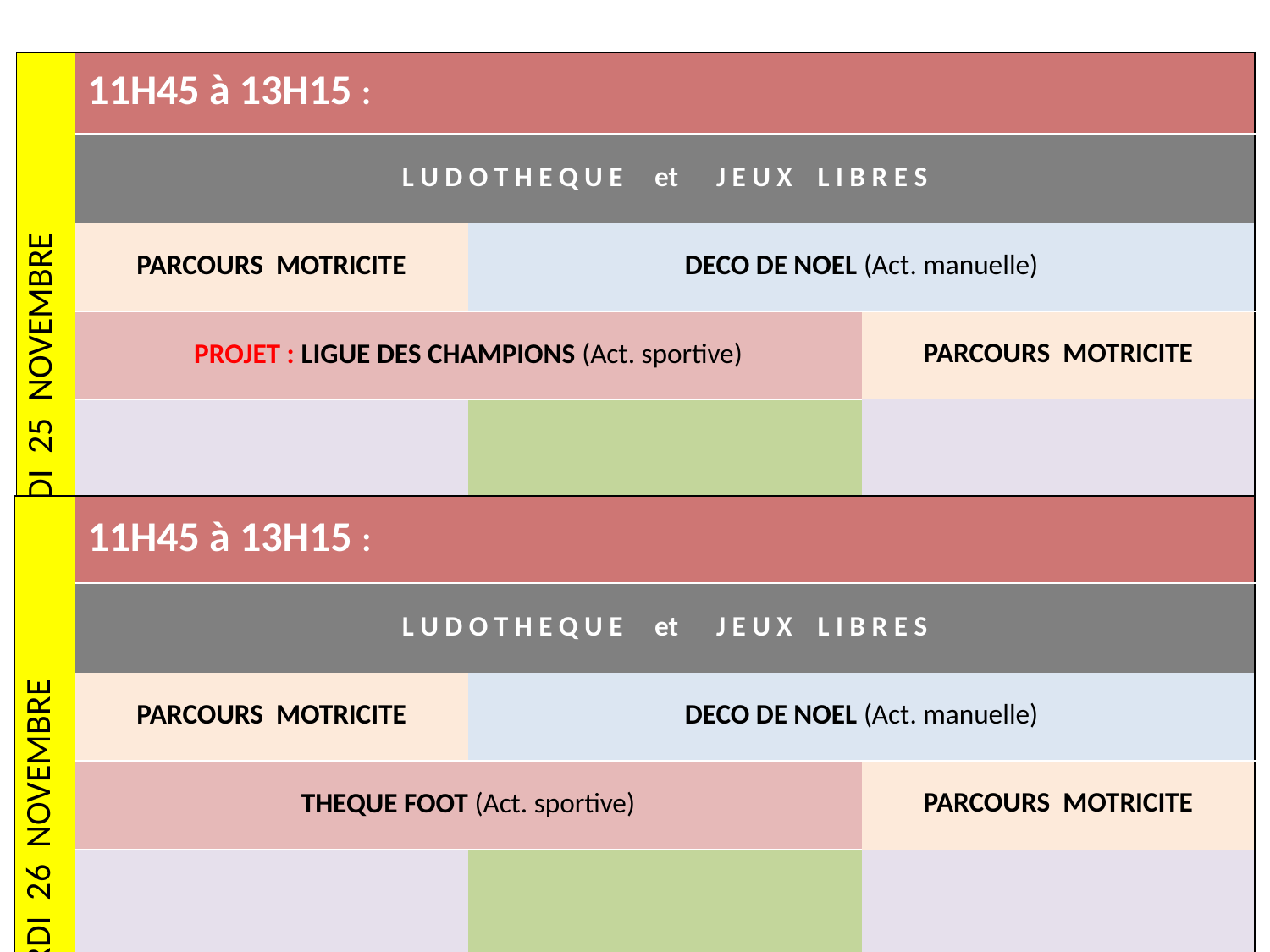

| LUNDI 25 NOVEMBRE | 11H45 à 13H15 : |  |  |
| --- | --- | --- | --- |
|  | L U D O T H E Q U E et J E U X L I B R E S |  |  |
|  | PARCOURS MOTRICITE | DECO DE NOEL (Act. manuelle) |  |
|  | PROJET : LIGUE DES CHAMPIONS (Act. sportive) |  | PARCOURS MOTRICITE |
|  | BALLE AMERICAINE (jeu collectif) |  | BALLE AMERICAINE (jeu collectif) |
| MARDI 26 NOVEMBRE | 11H45 à 13H15 : |  |  |
| --- | --- | --- | --- |
|  | L U D O T H E Q U E et J E U X L I B R E S |  |  |
|  | PARCOURS MOTRICITE | DECO DE NOEL (Act. manuelle) |  |
|  | THEQUE FOOT (Act. sportive) |  | PARCOURS MOTRICITE |
|  | VOLEUR DE PIERRES (Jeu collectif) |  | VOLEUR DE PIERRES (Jeu collectif) |